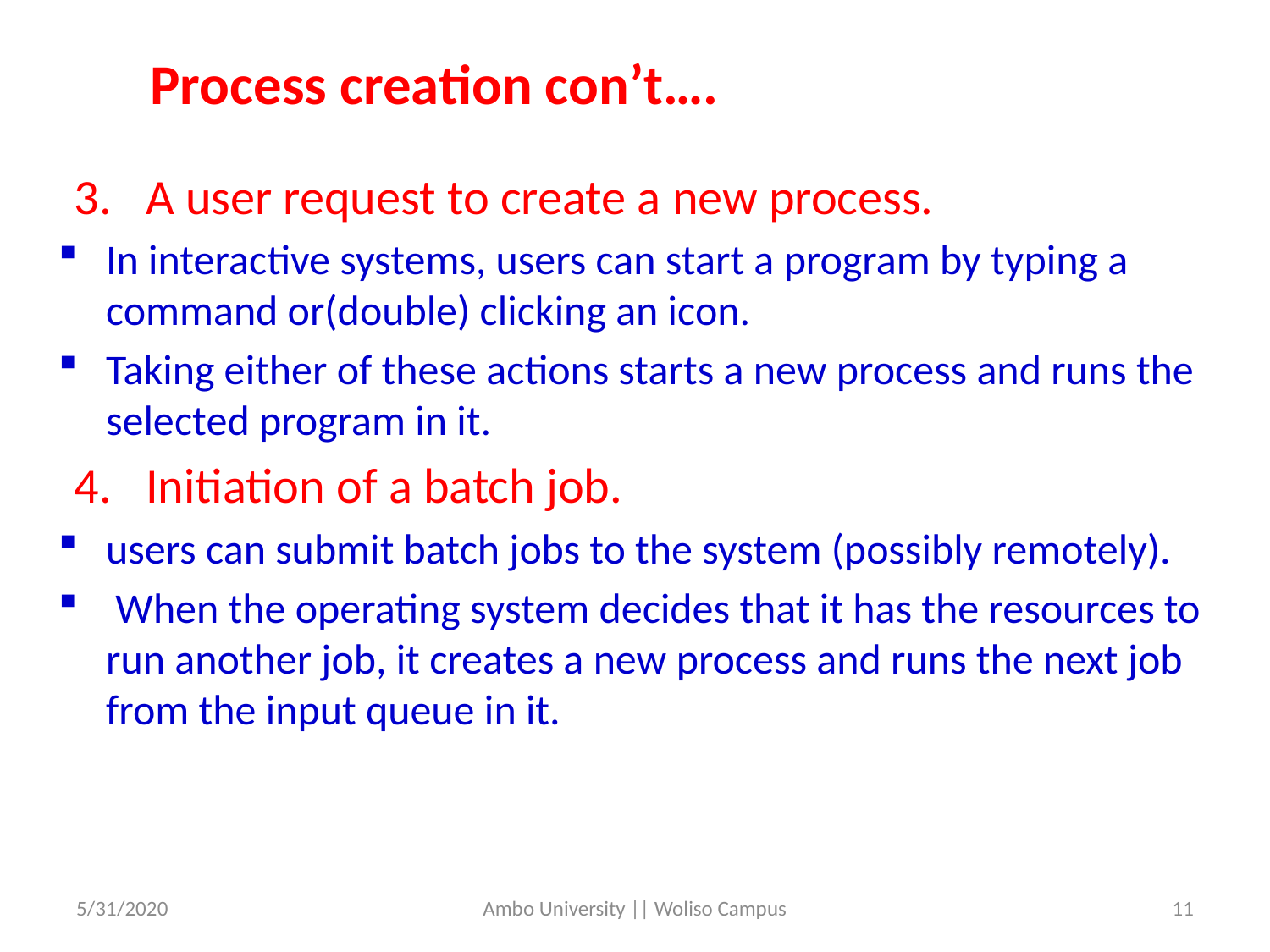

Process creation con’t….
A user request to create a new process.
In interactive systems, users can start a program by typing a command or(double) clicking an icon.
Taking either of these actions starts a new process and runs the selected program in it.
Initiation of a batch job.
users can submit batch jobs to the system (possibly remotely).
 When the operating system decides that it has the resources to run another job, it creates a new process and runs the next job from the input queue in it.

5/31/2020
Ambo University || Woliso Campus
11